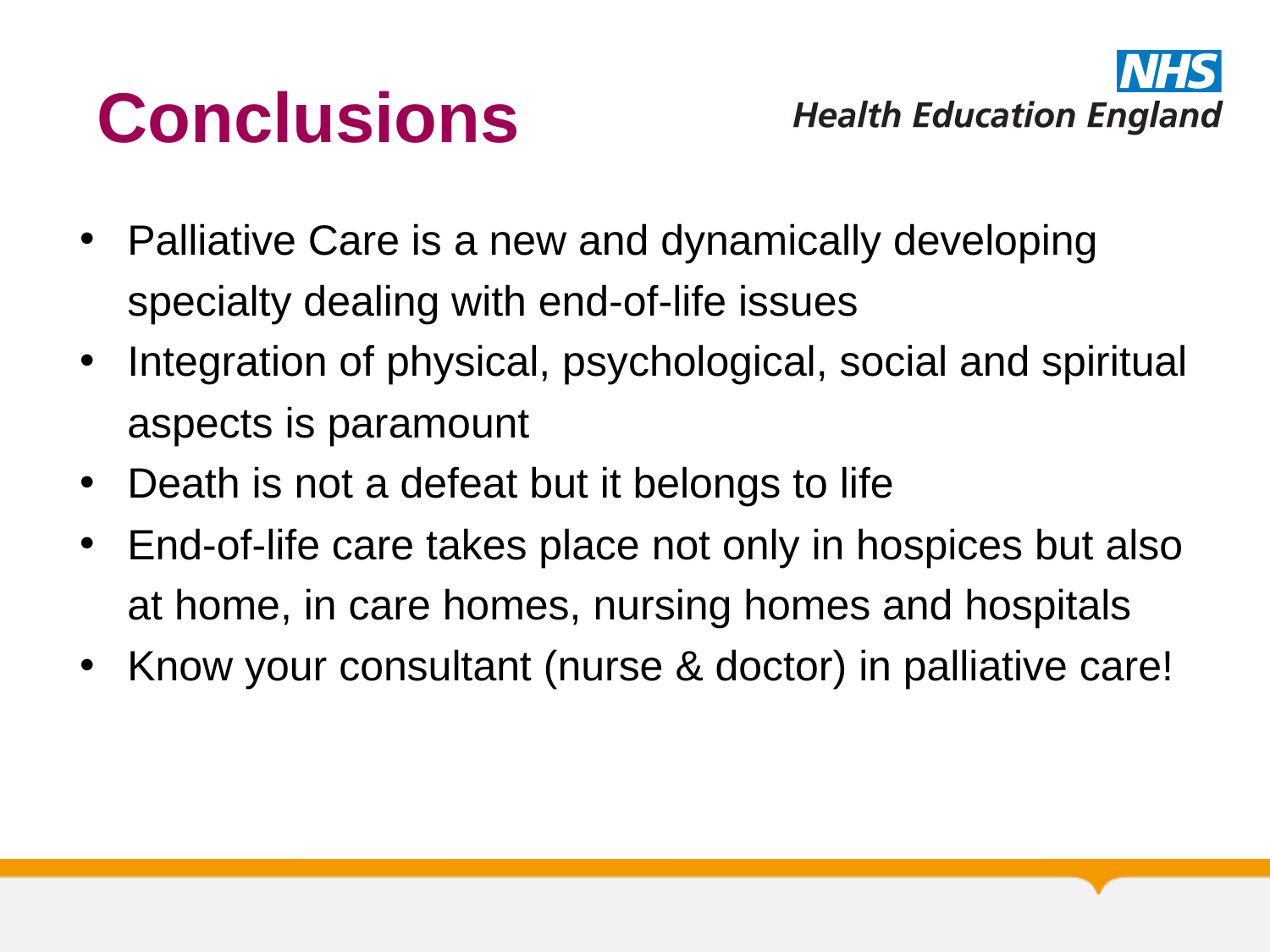

Conclusions
Palliative Care is a new and dynamically developing specialty dealing with end-of-life issues
Integration of physical, psychological, social and spiritual aspects is paramount
Death is not a defeat but it belongs to life
End-of-life care takes place not only in hospices but also  at home, in care homes, nursing homes and hospitals
Know your consultant (nurse & doctor) in palliative care!